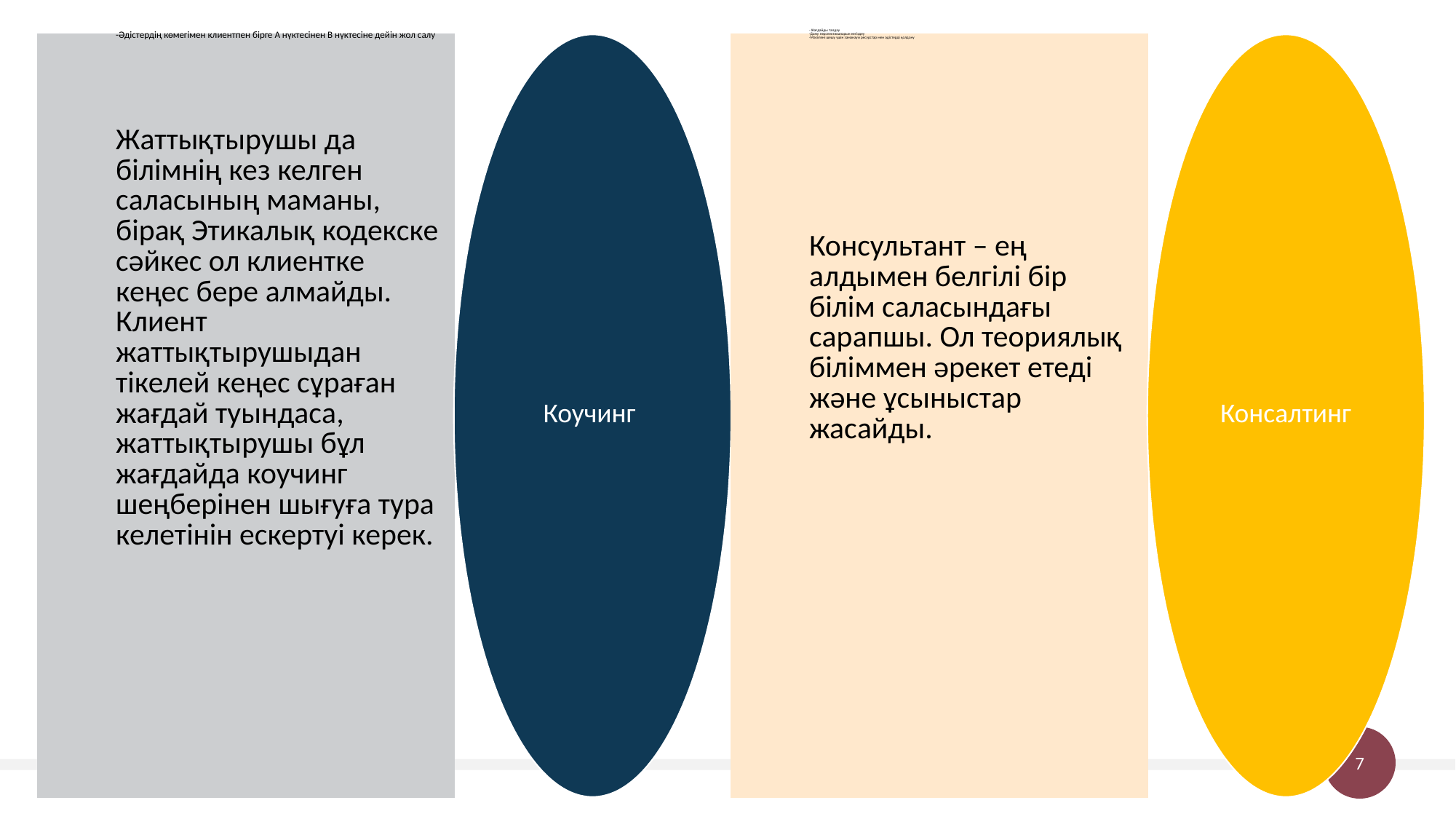

Коучинг
-Әдістердің көмегімен клиентпен бірге А нүктесінен В нүктесіне дейін жол салу
Жаттықтырушы да білімнің кез келген саласының маманы, бірақ Этикалық кодекске сәйкес ол клиентке кеңес бере алмайды. Клиент жаттықтырушыдан тікелей кеңес сұраған жағдай туындаса, жаттықтырушы бұл жағдайда коучинг шеңберінен шығуға тура келетінін ескертуі керек.
Консалтинг
- Жағдайды талдау
-Даму перспективаларын негіздеу
-Мәселені шешу үшін заманауи ресурстар мен әдістерді қолдану
Консультант – ең алдымен белгілі бір білім саласындағы сарапшы. Ол теориялық біліммен әрекет етеді және ұсыныстар жасайды.